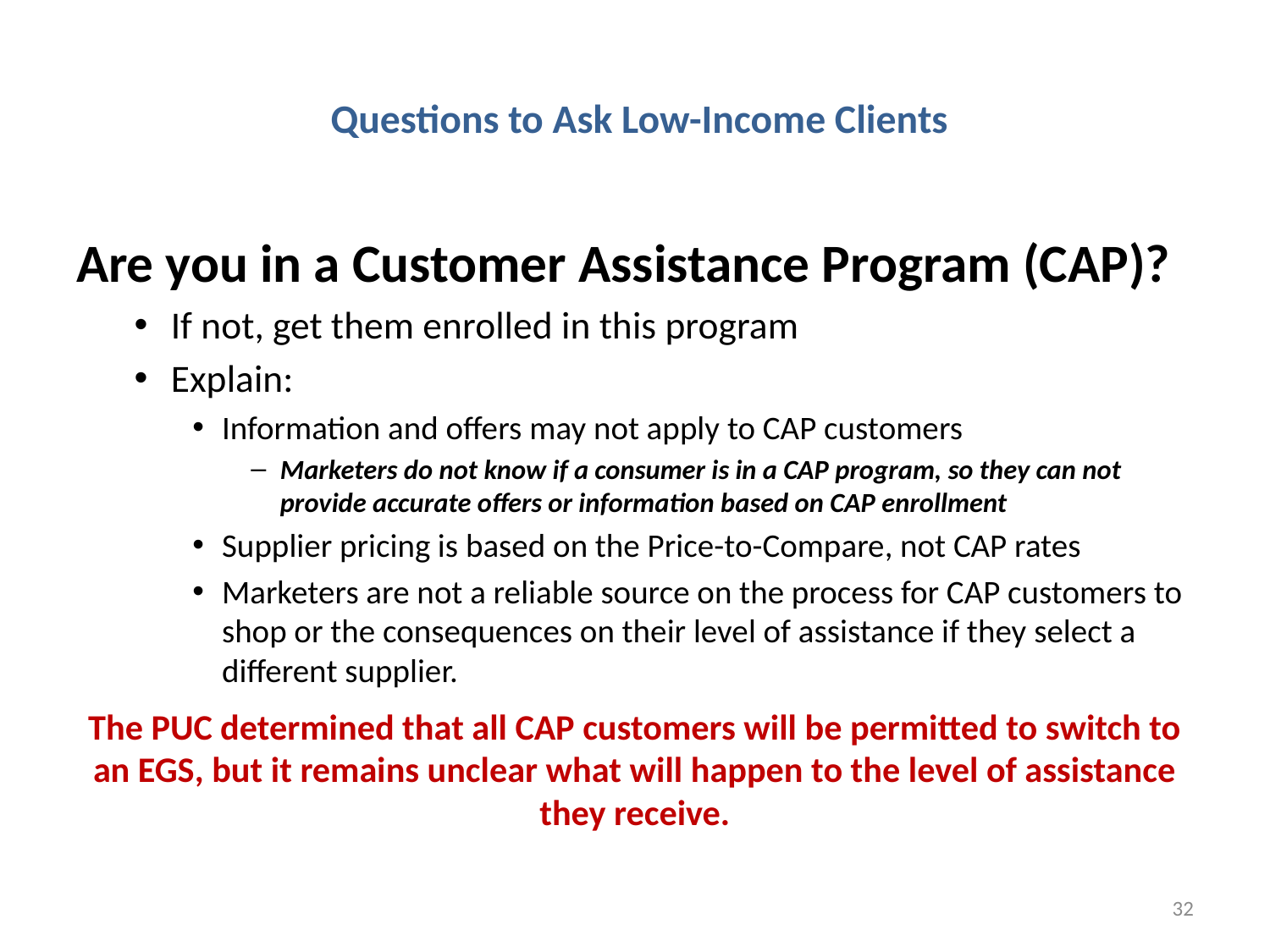

# Questions to Ask Low-Income Clients
Are you in a Customer Assistance Program (CAP)?
If not, get them enrolled in this program
Explain:
Information and offers may not apply to CAP customers
Marketers do not know if a consumer is in a CAP program, so they can not provide accurate offers or information based on CAP enrollment
Supplier pricing is based on the Price-to-Compare, not CAP rates
Marketers are not a reliable source on the process for CAP customers to shop or the consequences on their level of assistance if they select a different supplier.

The PUC determined that all CAP customers will be permitted to switch to an EGS, but it remains unclear what will happen to the level of assistance they receive.
32